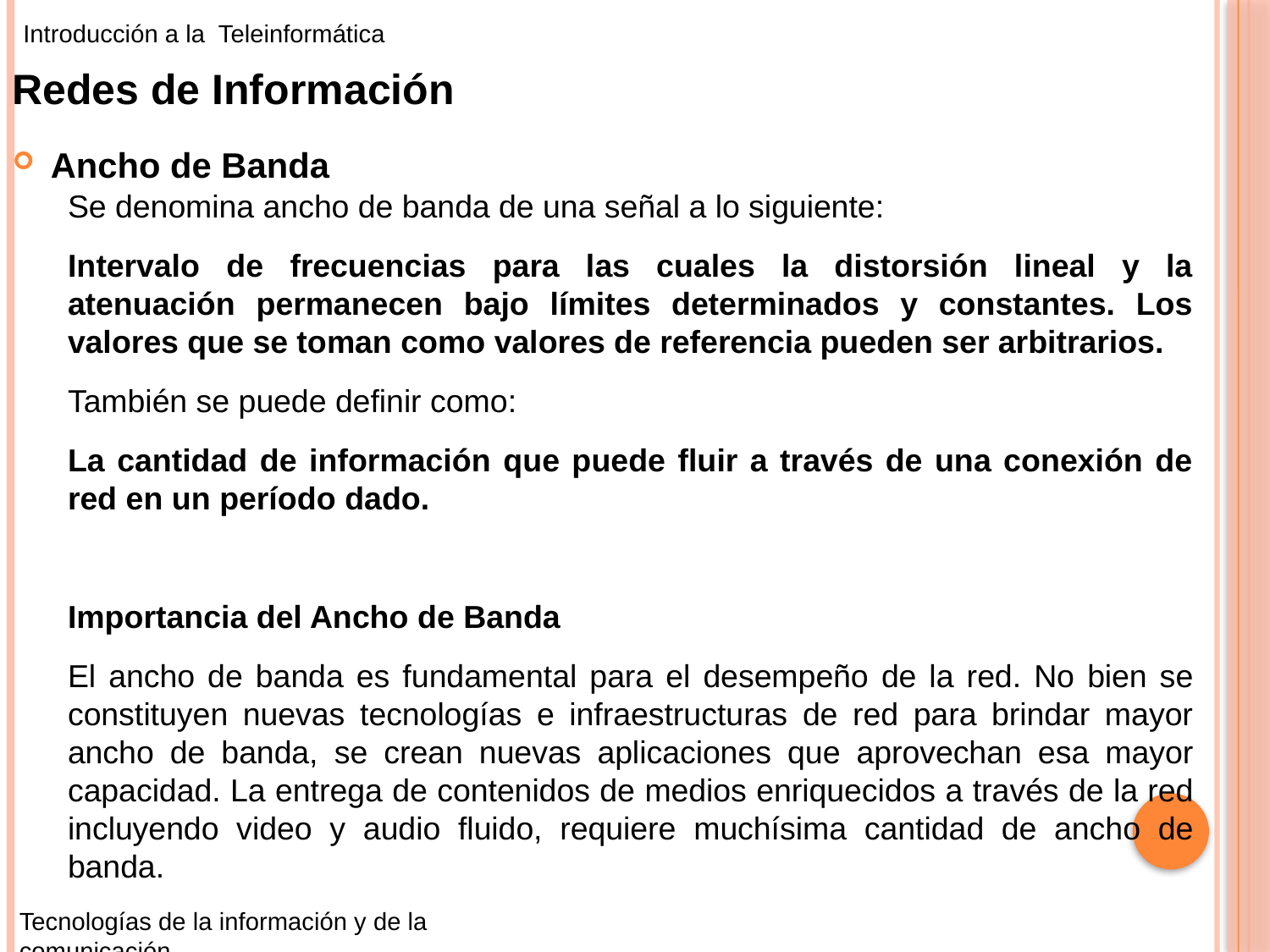

Introducción a la  Teleinformática
Redes de Información

Ancho de Banda
Se denomina ancho de banda de una señal a lo siguiente:
Intervalo de frecuencias para las cuales la distorsión lineal y la atenuación permanecen bajo límites determinados y constantes. Los valores que se toman como valores de referencia pueden ser arbitrarios.
También se puede definir como:
La cantidad de información que puede fluir a través de una conexión de red en un período dado.

Importancia del Ancho de Banda
El ancho de banda es fundamental para el desempeño de la red. No bien se constituyen nuevas tecnologías e infraestructuras de red para brindar mayor ancho de banda, se crean nuevas aplicaciones que aprovechan esa mayor capacidad. La entrega de contenidos de medios enriquecidos a través de la red incluyendo video y audio fluido, requiere muchísima cantidad de ancho de banda.
Tecnologías de la información y de la comunicación